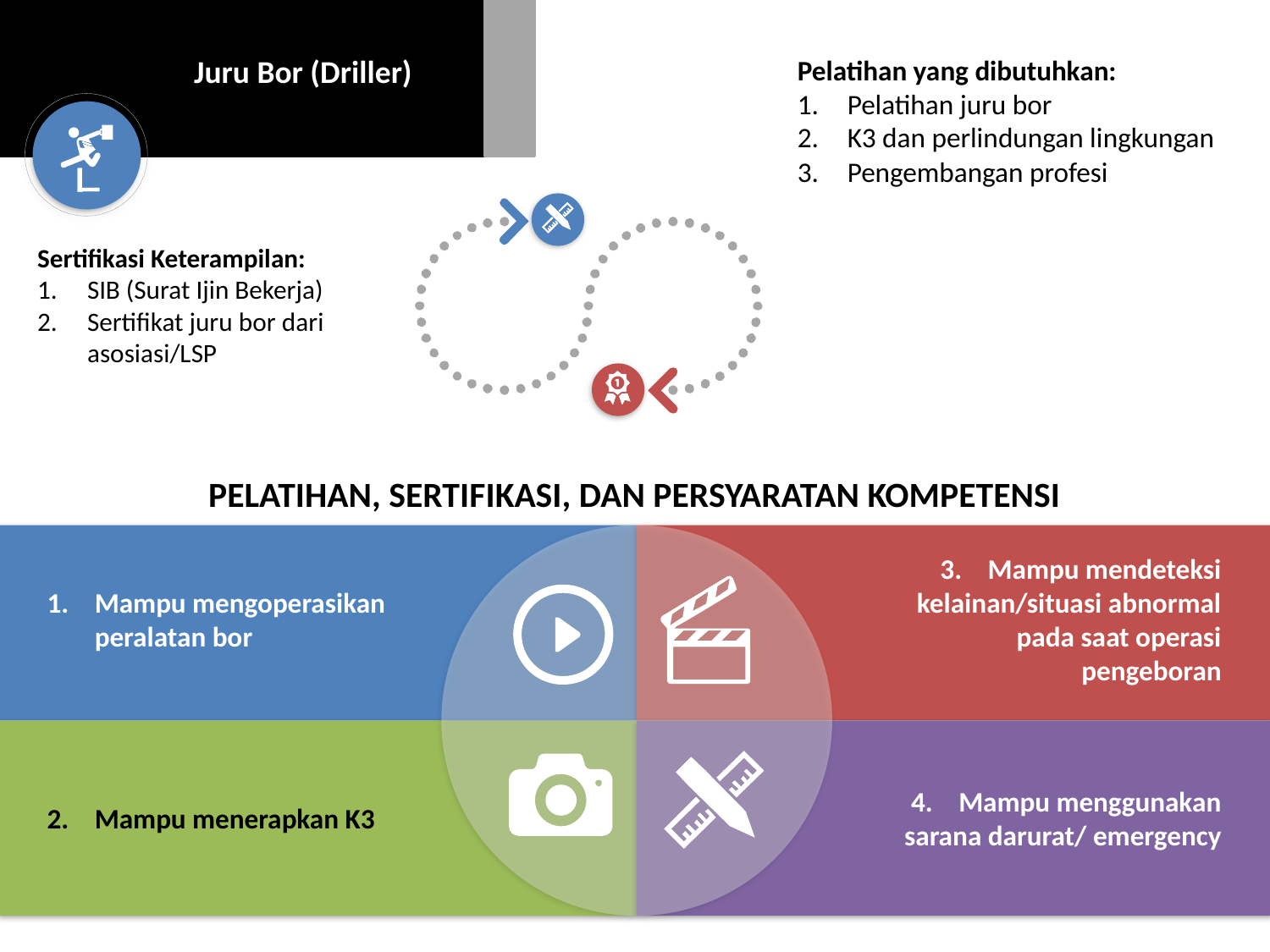

Pelatihan yang dibutuhkan:
Pelatihan juru bor
K3 dan perlindungan lingkungan
Pengembangan profesi
Juru Bor (Driller)

Sertifikasi Keterampilan:
SIB (Surat Ijin Bekerja)
Sertifikat juru bor dari asosiasi/LSP
PELATIHAN, SERTIFIKASI, DAN PERSYARATAN KOMPETENSI

Mampu mendeteksi kelainan/situasi abnormal pada saat operasi pengeboran
Mampu mengoperasikan peralatan bor

Mampu menggunakan sarana darurat/ emergency
Mampu menerapkan K3